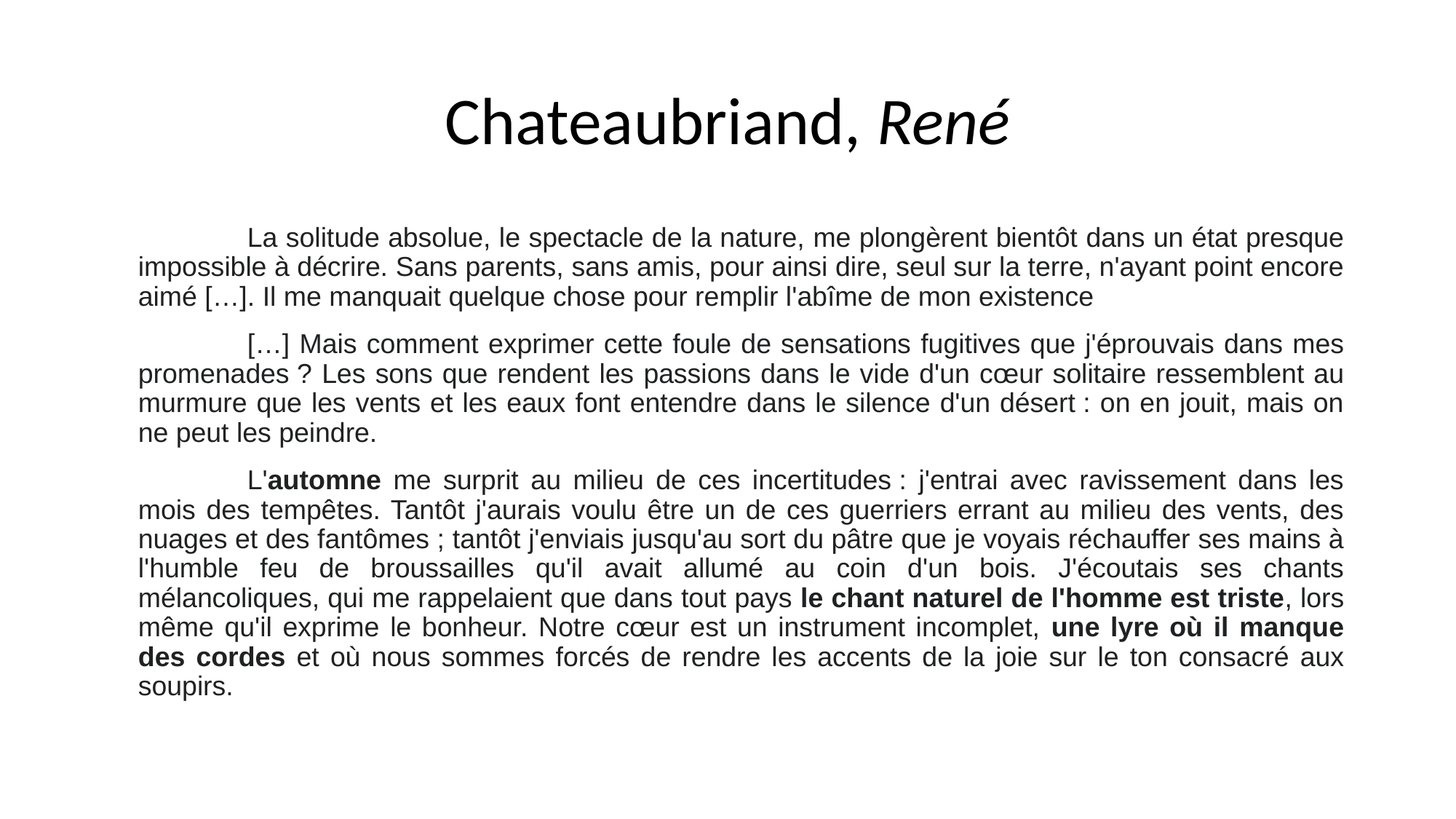

# Chateaubriand, René
	La solitude absolue, le spectacle de la nature, me plongèrent bientôt dans un état presque impossible à décrire. Sans parents, sans amis, pour ainsi dire, seul sur la terre, n'ayant point encore aimé […]. Il me manquait quelque chose pour remplir l'abîme de mon existence
	[…] Mais comment exprimer cette foule de sensations fugitives que j'éprouvais dans mes promenades ? Les sons que rendent les passions dans le vide d'un cœur solitaire ressemblent au murmure que les vents et les eaux font entendre dans le silence d'un désert : on en jouit, mais on ne peut les peindre.
	L'automne me surprit au milieu de ces incertitudes : j'entrai avec ravissement dans les mois des tempêtes. Tantôt j'aurais voulu être un de ces guerriers errant au milieu des vents, des nuages et des fantômes ; tantôt j'enviais jusqu'au sort du pâtre que je voyais réchauffer ses mains à l'humble feu de broussailles qu'il avait allumé au coin d'un bois. J'écoutais ses chants mélancoliques, qui me rappelaient que dans tout pays le chant naturel de l'homme est triste, lors même qu'il exprime le bonheur. Notre cœur est un instrument incomplet, une lyre où il manque des cordes et où nous sommes forcés de rendre les accents de la joie sur le ton consacré aux soupirs.